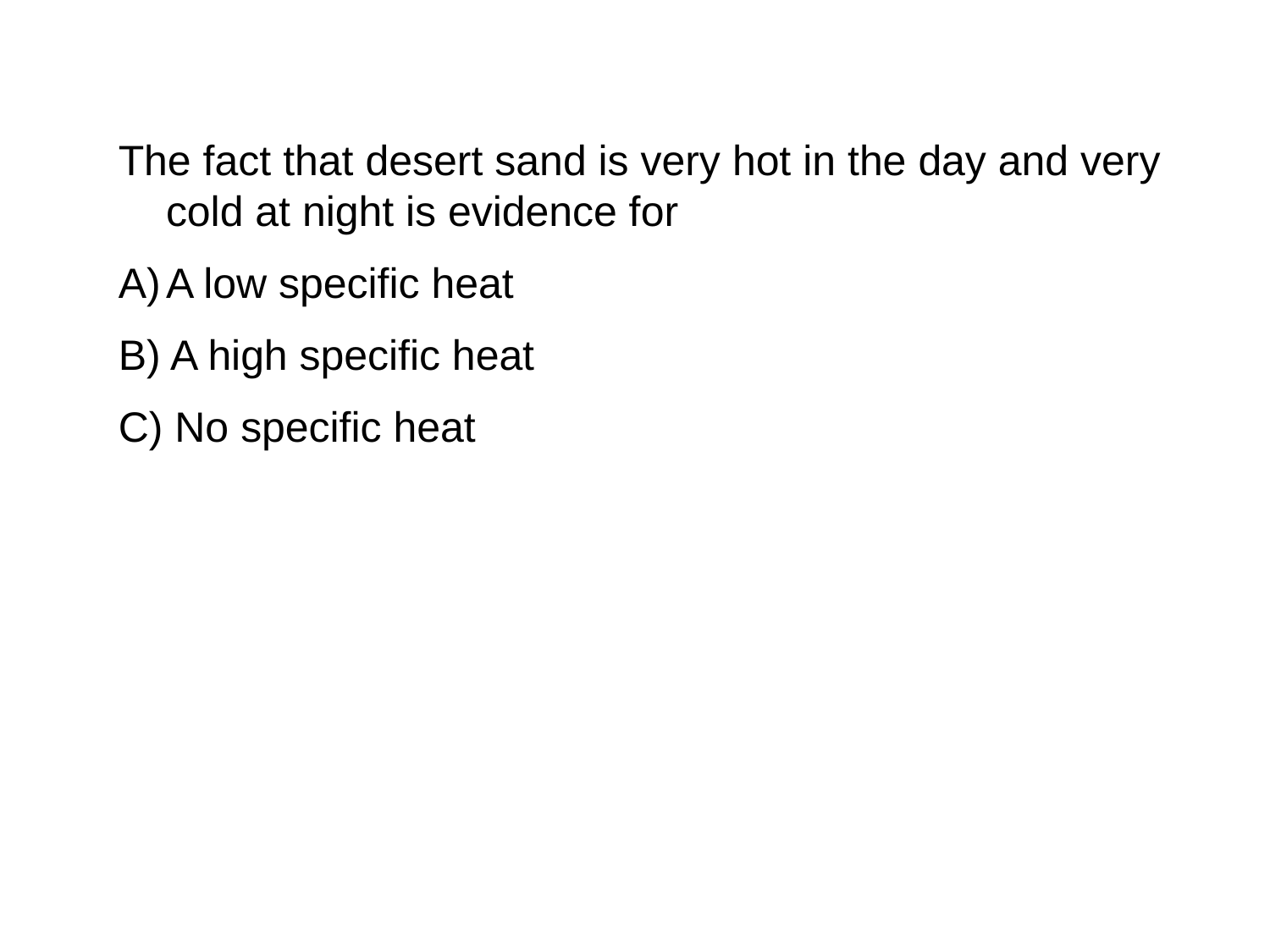

The fact that desert sand is very hot in the day and very cold at night is evidence for
A low specific heat
B) A high specific heat
C) No specific heat